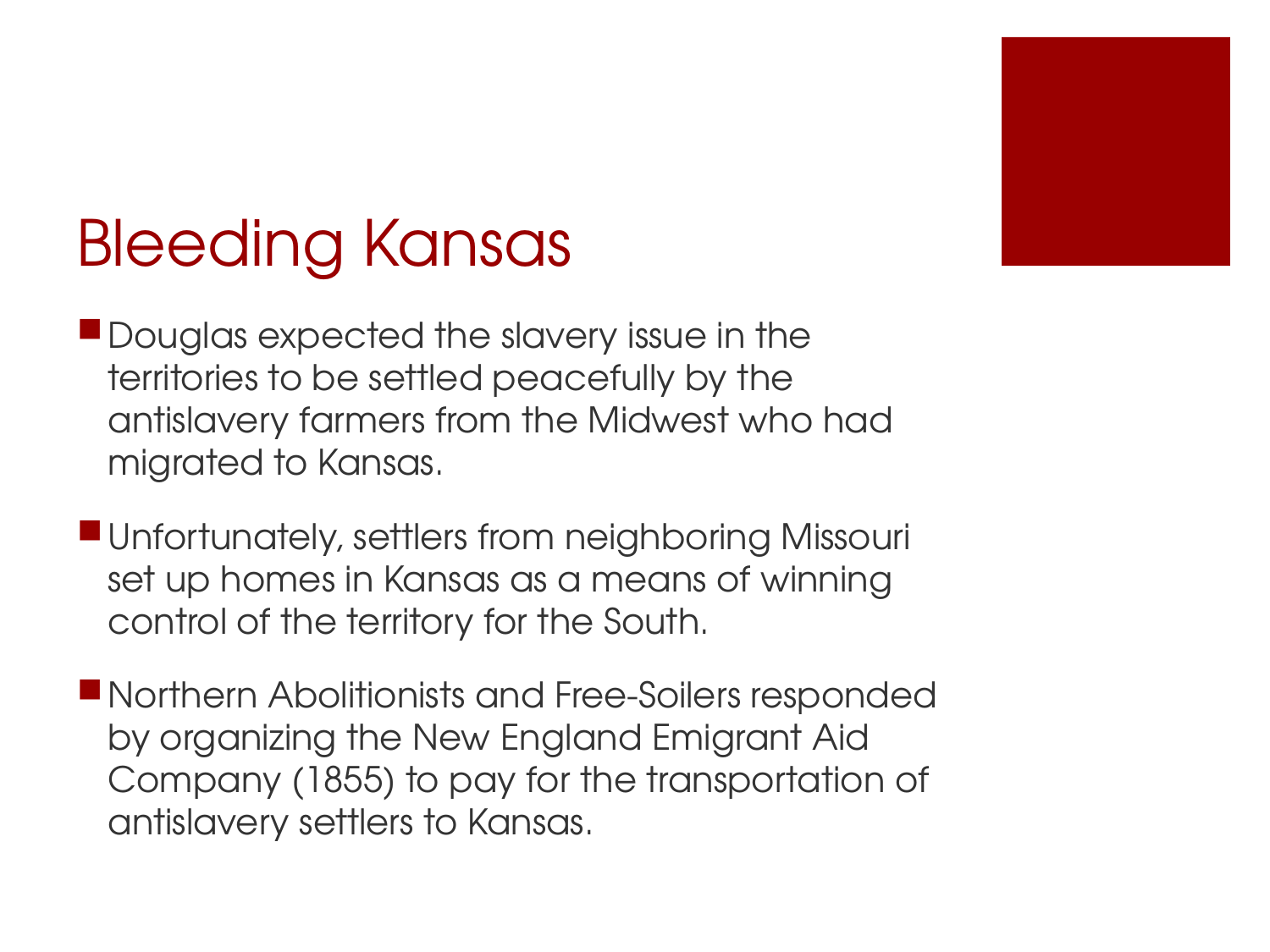

# Bleeding Kansas
Douglas expected the slavery issue in the territories to be settled peacefully by the antislavery farmers from the Midwest who had migrated to Kansas.
Unfortunately, settlers from neighboring Missouri set up homes in Kansas as a means of winning control of the territory for the South.
Northern Abolitionists and Free-Soilers responded by organizing the New England Emigrant Aid Company (1855) to pay for the transportation of antislavery settlers to Kansas.